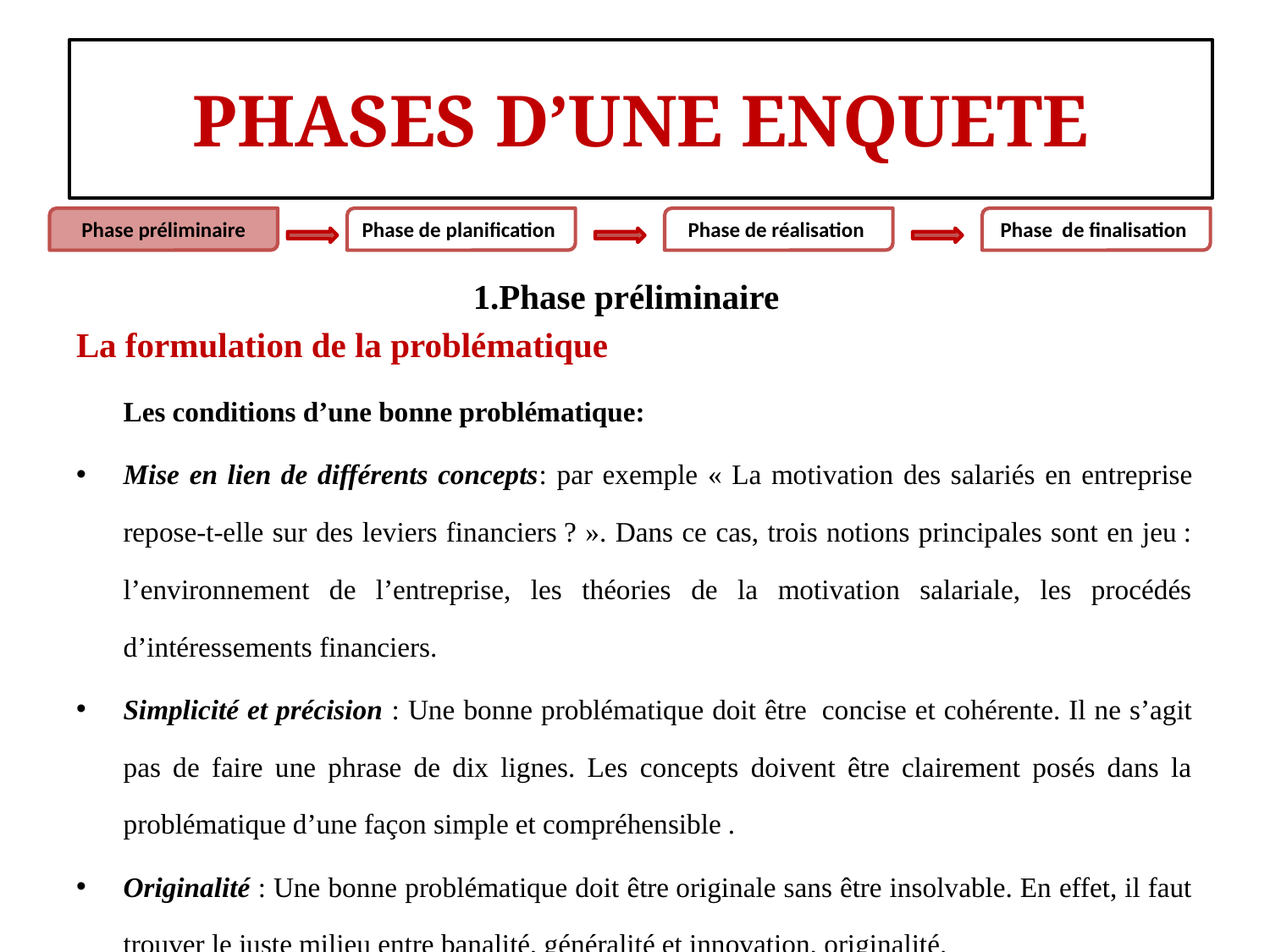

#
PHASES D’UNE ENQUETE
Phase préliminaire
Phase de planification
Phase de réalisation
Phase  de finalisation

1.Phase préliminaire
La formulation de la problématique
	Les conditions d’une bonne problématique:
Mise en lien de différents concepts: par exemple « La motivation des salariés en entreprise repose-t-elle sur des leviers financiers ? ». Dans ce cas, trois notions principales sont en jeu : l’environnement de l’entreprise, les théories de la motivation salariale, les procédés d’intéressements financiers.
Simplicité et précision : Une bonne problématique doit être  concise et cohérente. Il ne s’agit pas de faire une phrase de dix lignes. Les concepts doivent être clairement posés dans la problématique d’une façon simple et compréhensible .
Originalité : Une bonne problématique doit être originale sans être insolvable. En effet, il faut trouver le juste milieu entre banalité, généralité et innovation, originalité.